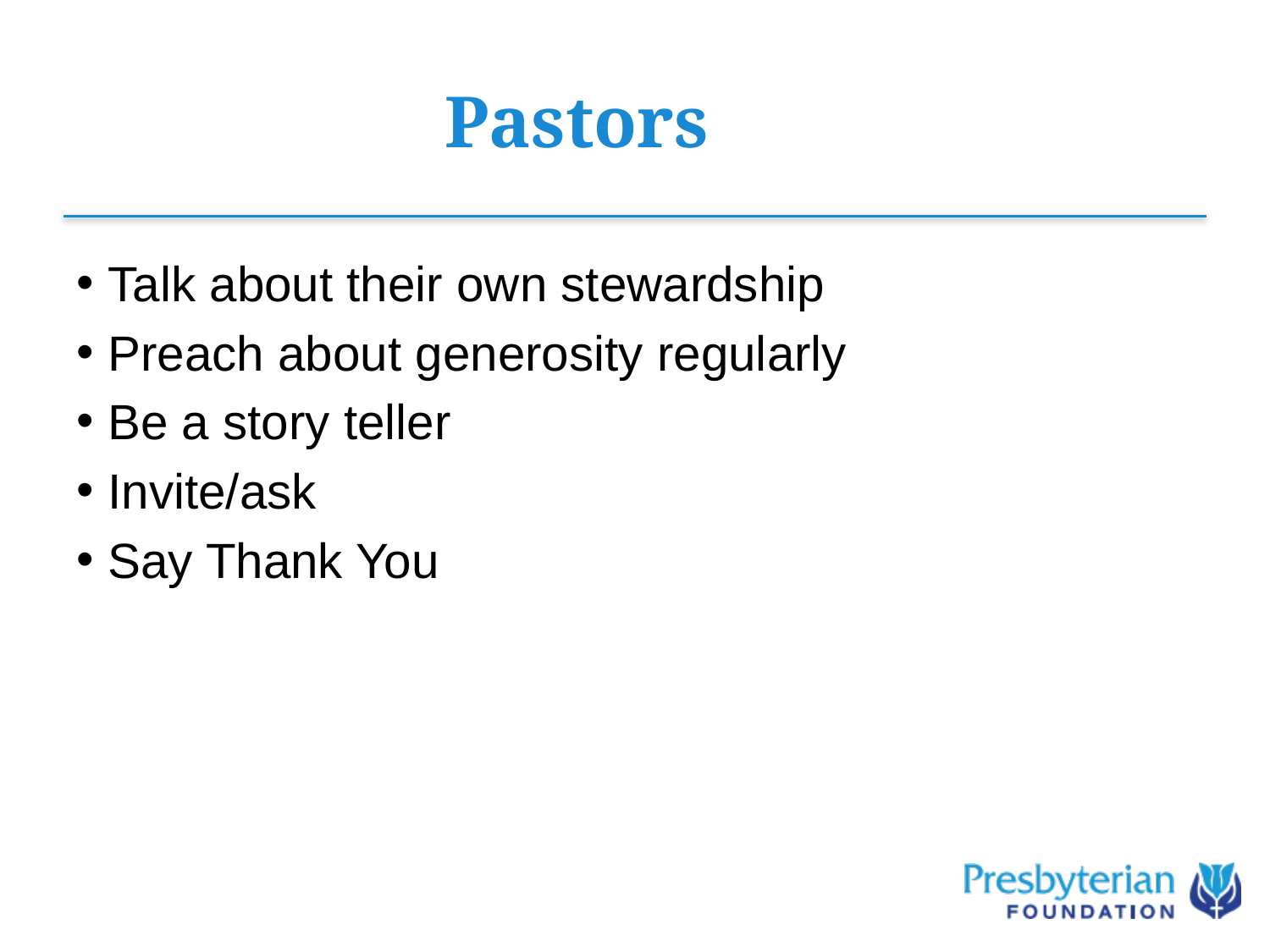

# Pastors
Talk about their own stewardship
Preach about generosity regularly
Be a story teller
Invite/ask
Say Thank You